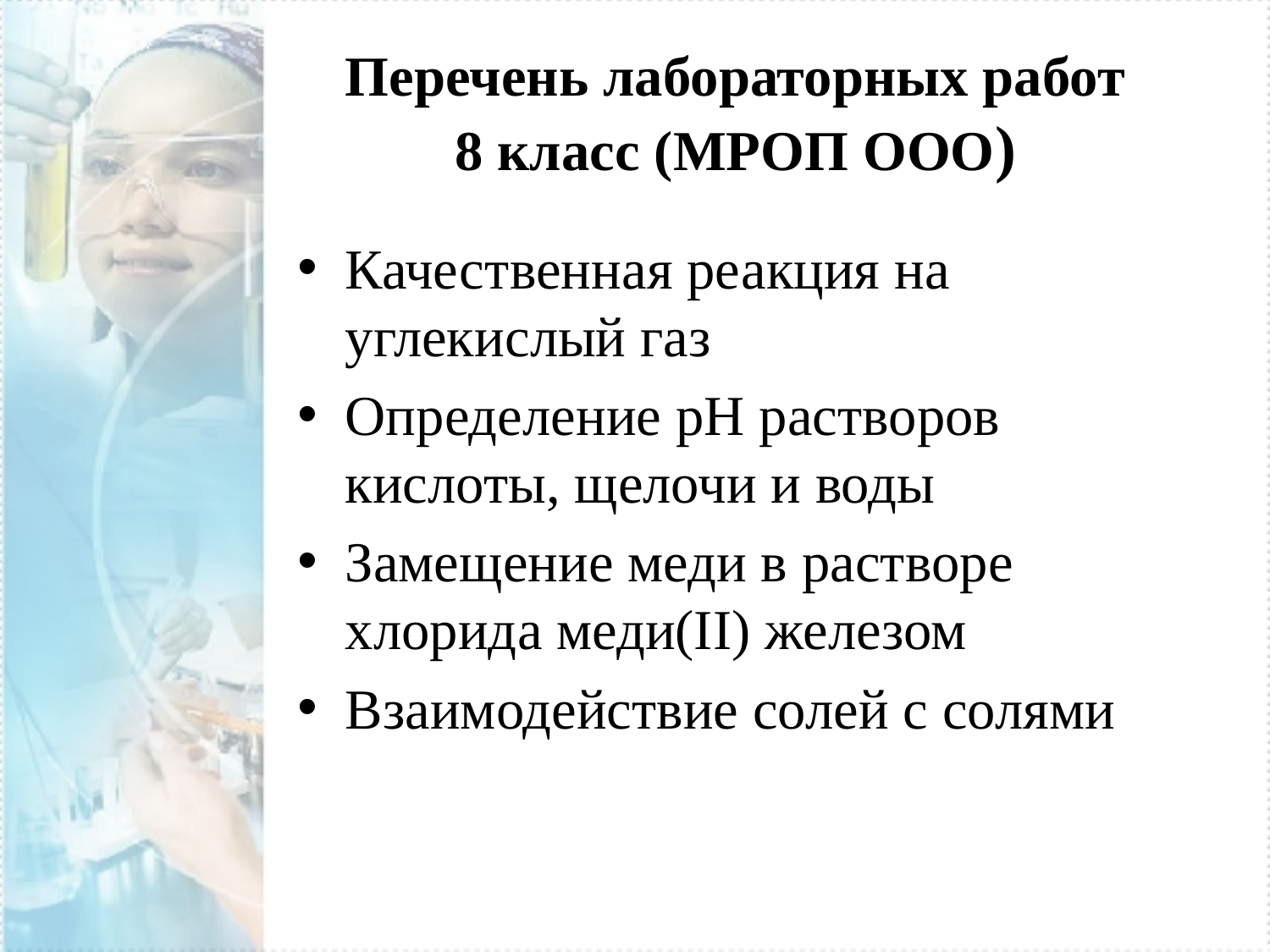

# Перечень лабораторных работ 8 класс (МРОП ООО)
Качественная реакция на углекислый газ
Определение pH растворов кислоты, щелочи и воды
Замещение меди в растворе хлорида меди(II) железом
Взаимодействие солей с солями